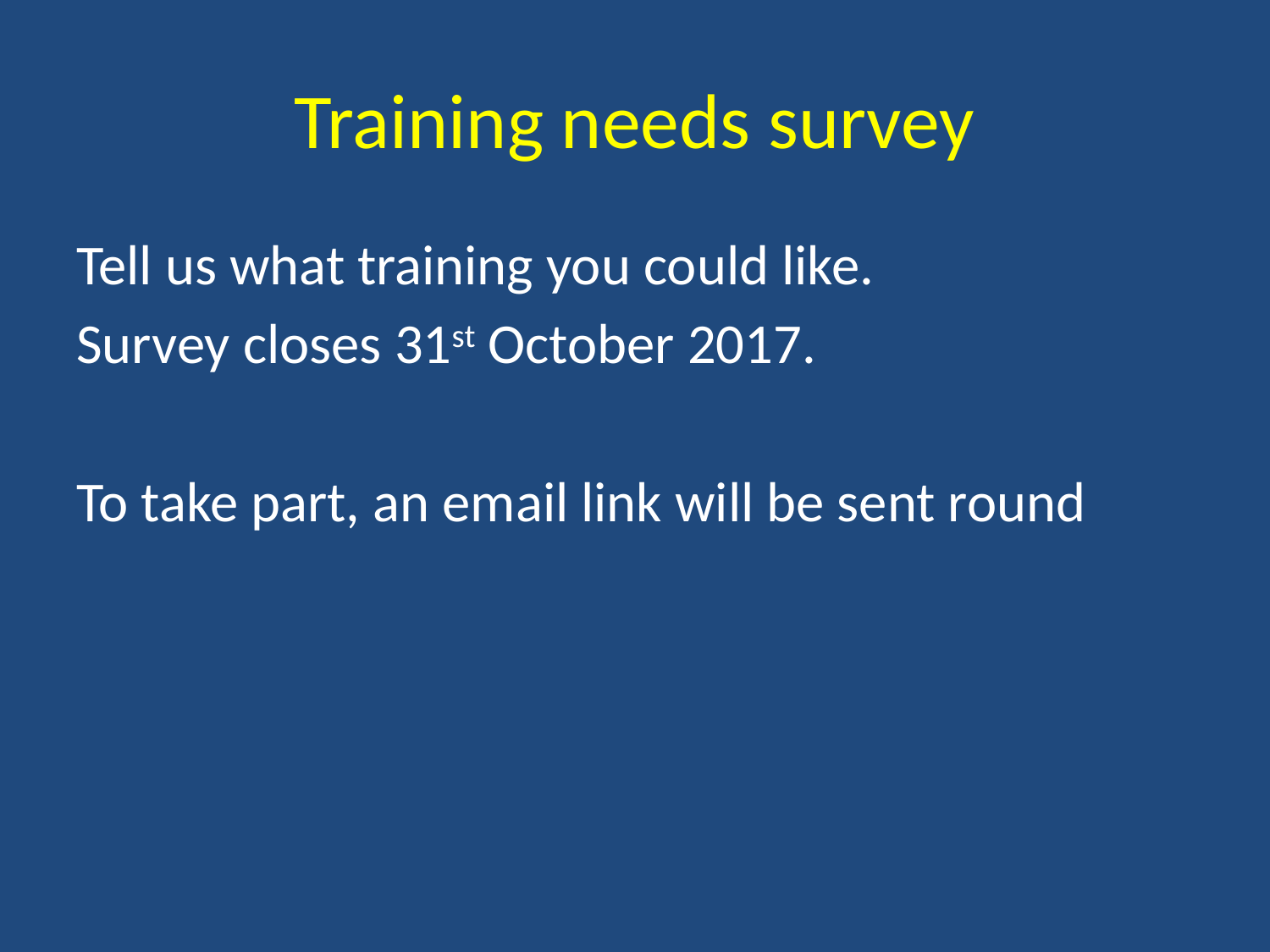

# Training needs survey
Tell us what training you could like.
Survey closes 31st October 2017.

To take part, an email link will be sent round